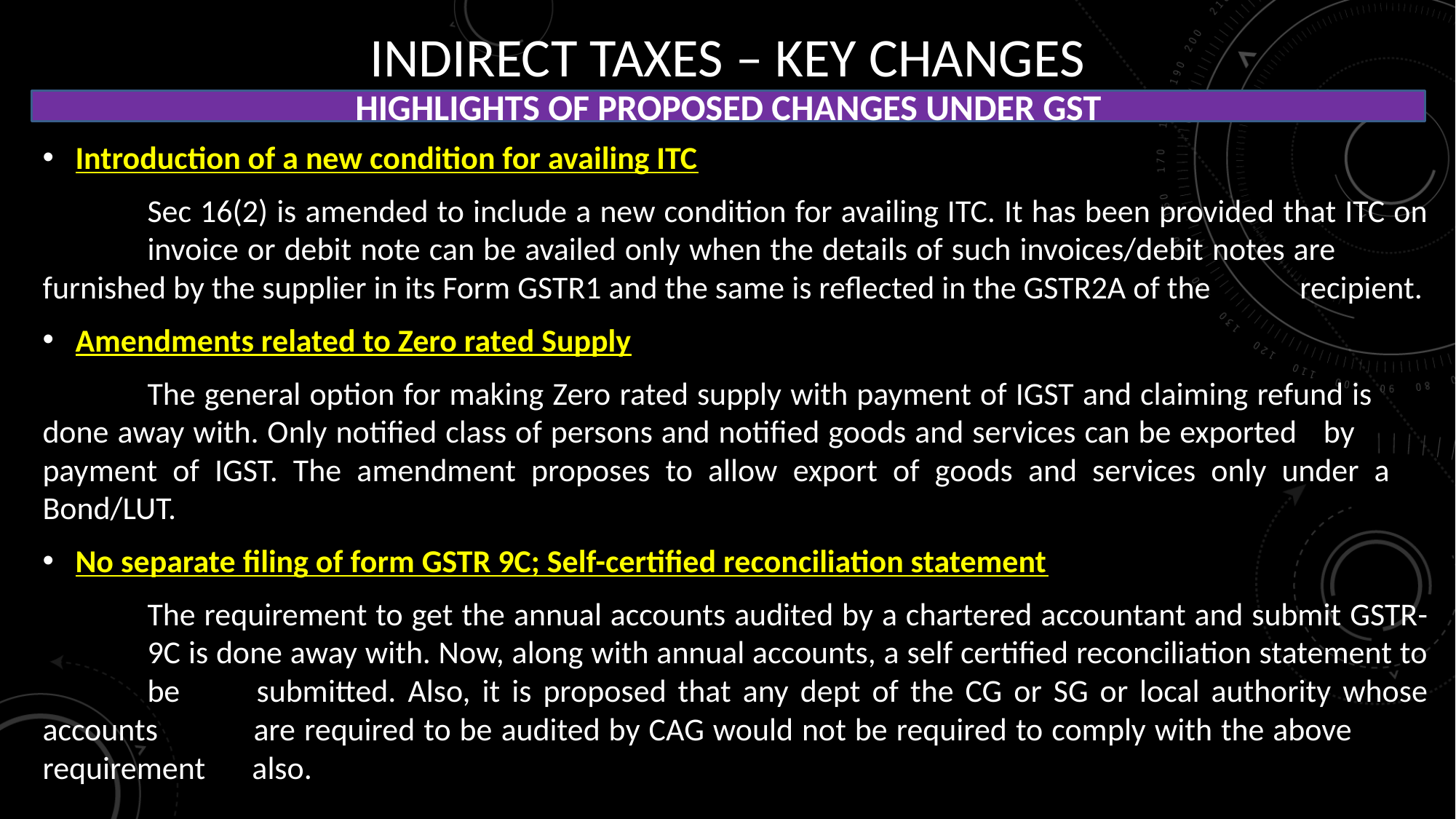

# INDIRECT TAXES – KEY CHANGES
HIGHLIGHTS OF PROPOSED CHANGES UNDER GST
Introduction of a new condition for availing ITC
	Sec 16(2) is amended to include a new condition for availing ITC. It has been provided that ITC on 	invoice or debit note can be availed only when the details of such invoices/debit notes are 	furnished by the supplier in its Form GSTR1 and the same is reflected in the GSTR2A of the 	recipient.
Amendments related to Zero rated Supply
	The general option for making Zero rated supply with payment of IGST and claiming refund is 	done away with. Only notified class of persons and notified goods and services can be exported 	by 	payment of IGST. The amendment proposes to allow export of goods and services only under a 	Bond/LUT.
No separate filing of form GSTR 9C; Self-certified reconciliation statement
	The requirement to get the annual accounts audited by a chartered accountant and submit GSTR-	9C is done away with. Now, along with annual accounts, a self certified reconciliation statement to 	be 	submitted. Also, it is proposed that any dept of the CG or SG or local authority whose accounts 	are required to be audited by CAG would not be required to comply with the above 	requirement 	also.